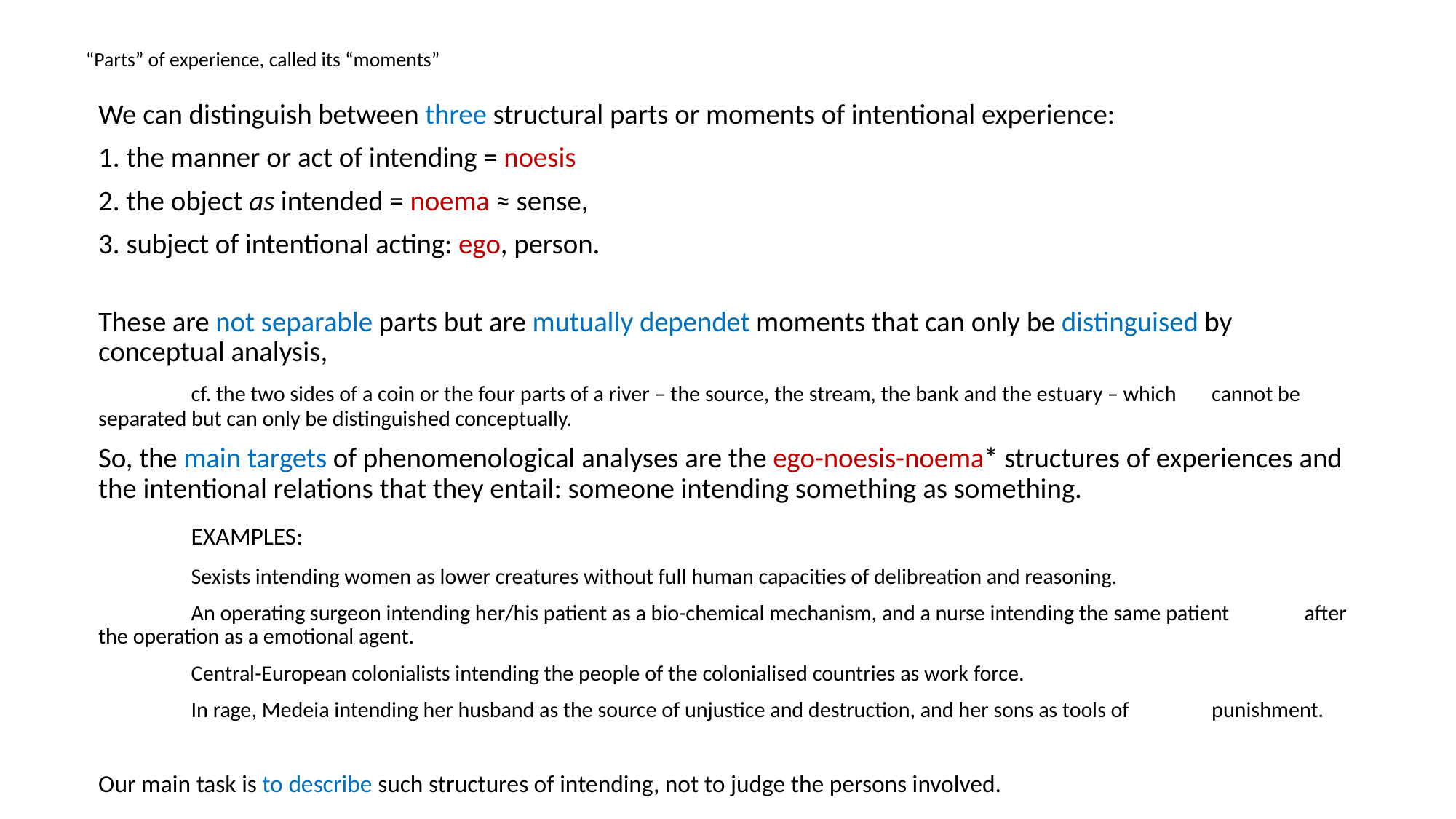

# “Parts” of experience, called its “moments”
We can distinguish between three structural parts or moments of intentional experience:
1. the manner or act of intending = noesis
2. the object as intended = noema ≈ sense,
3. subject of intentional acting: ego, person.

These are not separable parts but are mutually dependet moments that can only be distinguised by conceptual analysis,
	cf. the two sides of a coin or the four parts of a river – the source, the stream, the bank and the estuary – which 	cannot be separated but can only be distinguished conceptually.
So, the main targets of phenomenological analyses are the ego-noesis-noema* structures of experiences and the intentional relations that they entail: someone intending something as something.
	EXAMPLES:
	Sexists intending women as lower creatures without full human capacities of delibreation and reasoning.
	An operating surgeon intending her/his patient as a bio-chemical mechanism, and a nurse intending the same patient 	after the operation as a emotional agent.
	Central-European colonialists intending the people of the colonialised countries as work force.
	In rage, Medeia intending her husband as the source of unjustice and destruction, and her sons as tools of 	punishment.

Our main task is to describe such structures of intending, not to judge the persons involved.